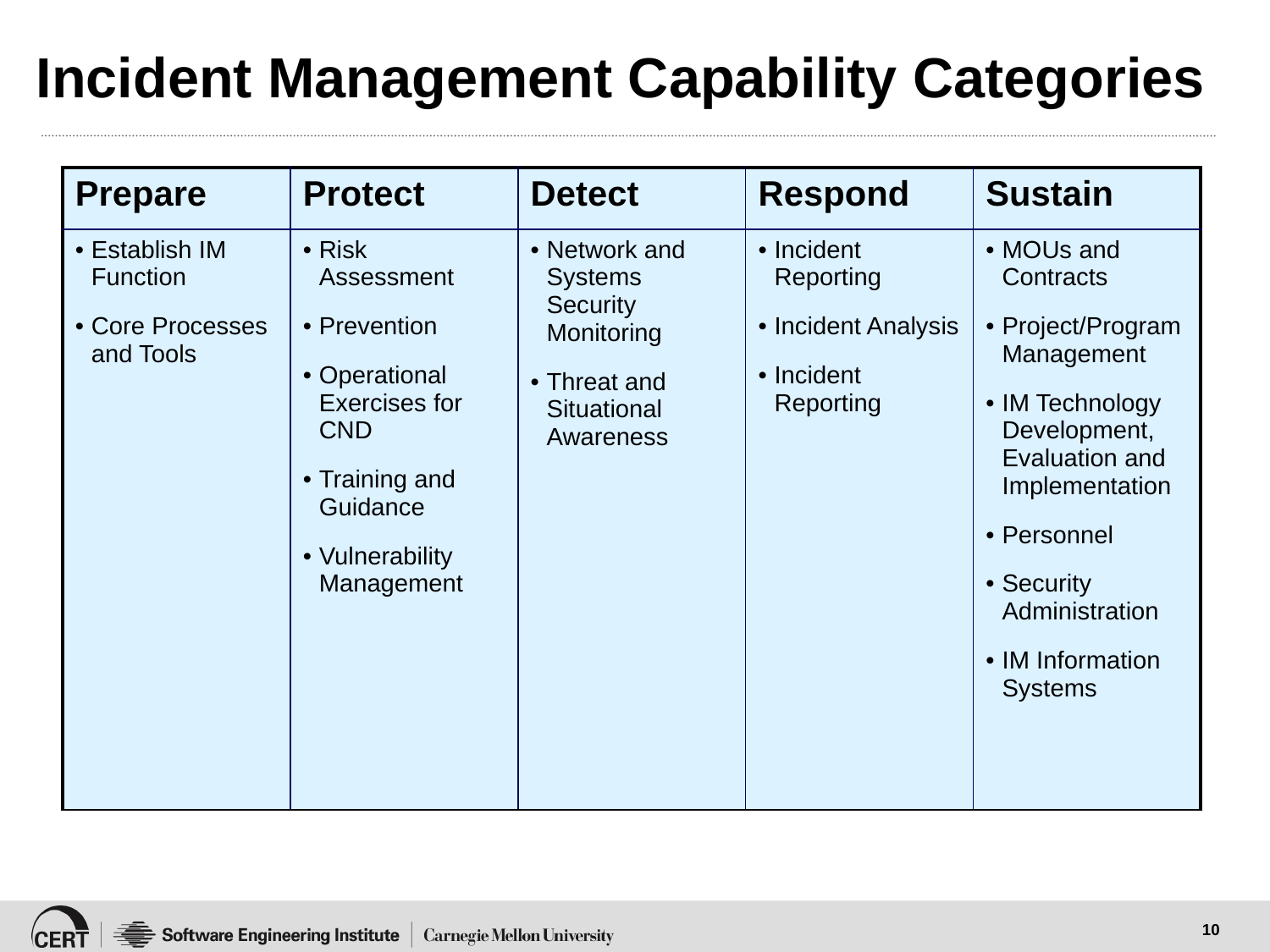

# Incident Management Capability Categories
| Prepare | Protect | Detect | Respond | Sustain |
| --- | --- | --- | --- | --- |
| Establish IM Function Core Processes and Tools | Risk Assessment Prevention Operational Exercises for CND Training and Guidance Vulnerability Management | Network and Systems Security Monitoring Threat and Situational Awareness | Incident Reporting Incident Analysis Incident Reporting | MOUs and Contracts Project/Program Management IM Technology Development, Evaluation and Implementation Personnel Security Administration IM Information Systems |